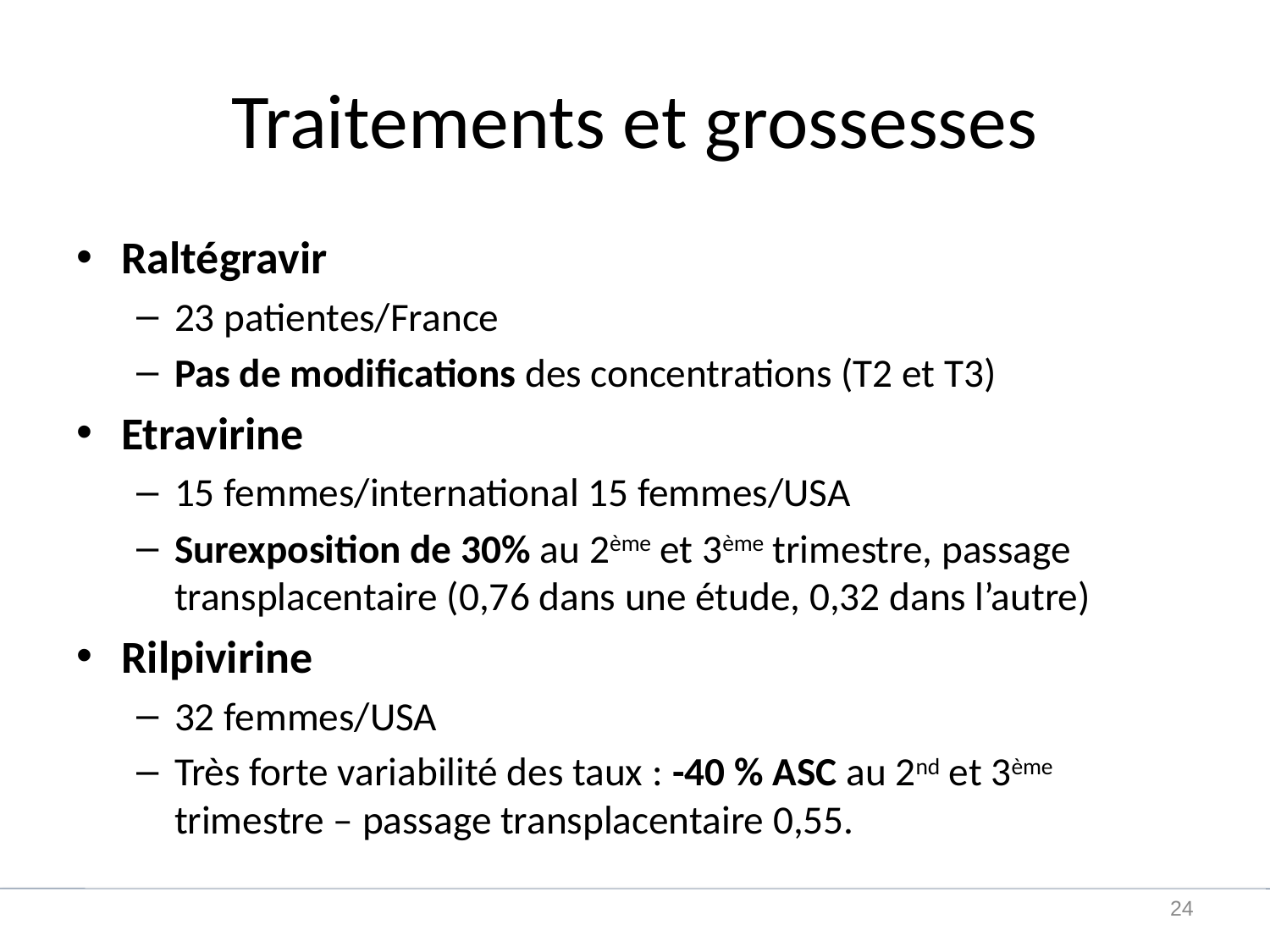

# Traitements et grossesses
Raltégravir
23 patientes/France
Pas de modifications des concentrations (T2 et T3)
Etravirine
15 femmes/international 15 femmes/USA
Surexposition de 30% au 2ème et 3ème trimestre, passage transplacentaire (0,76 dans une étude, 0,32 dans l’autre)
Rilpivirine
32 femmes/USA
Très forte variabilité des taux : -40 % ASC au 2nd et 3ème trimestre – passage transplacentaire 0,55.

24